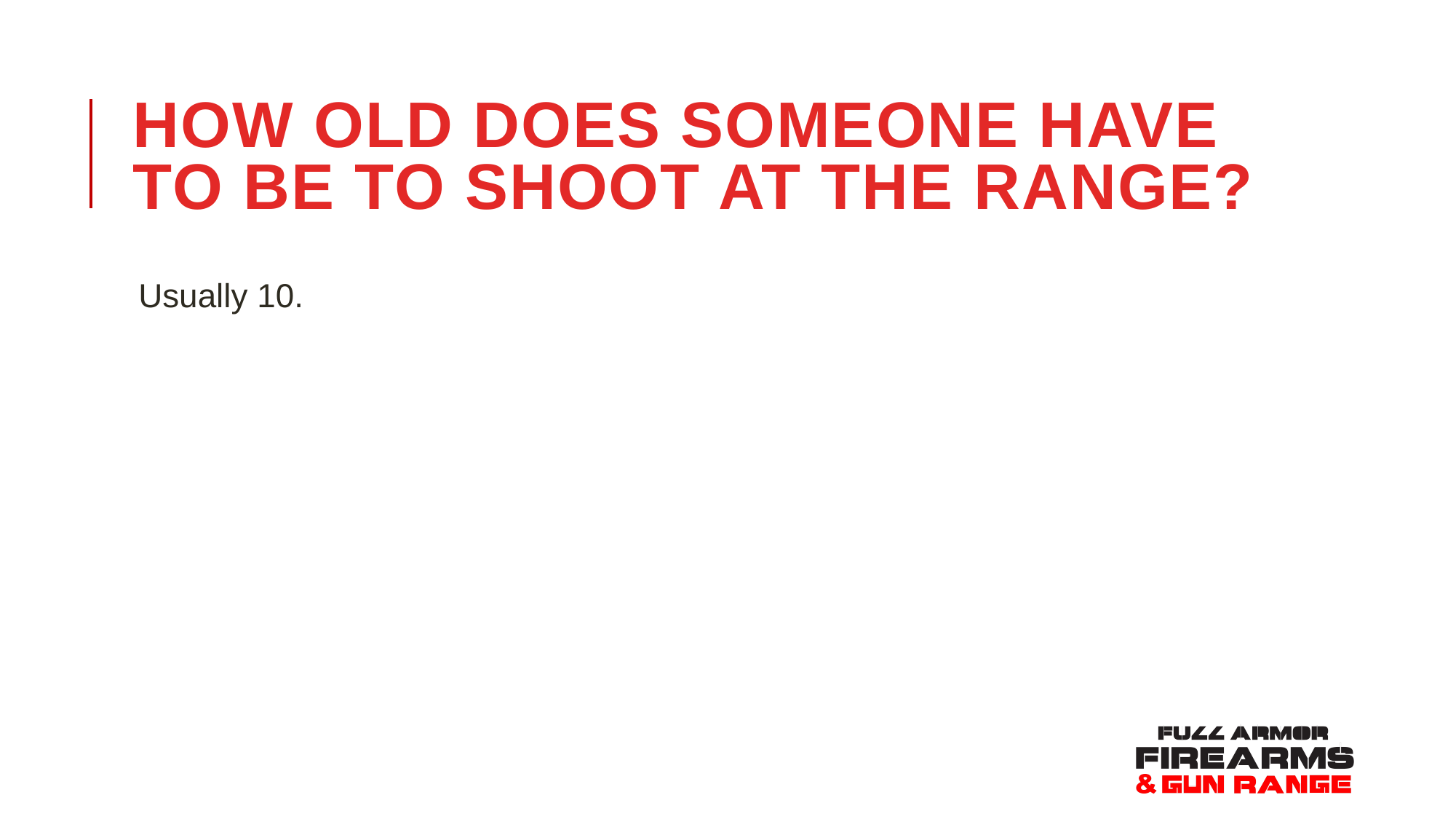

# How old does someone have to be to shoot at the range?
Usually 10.